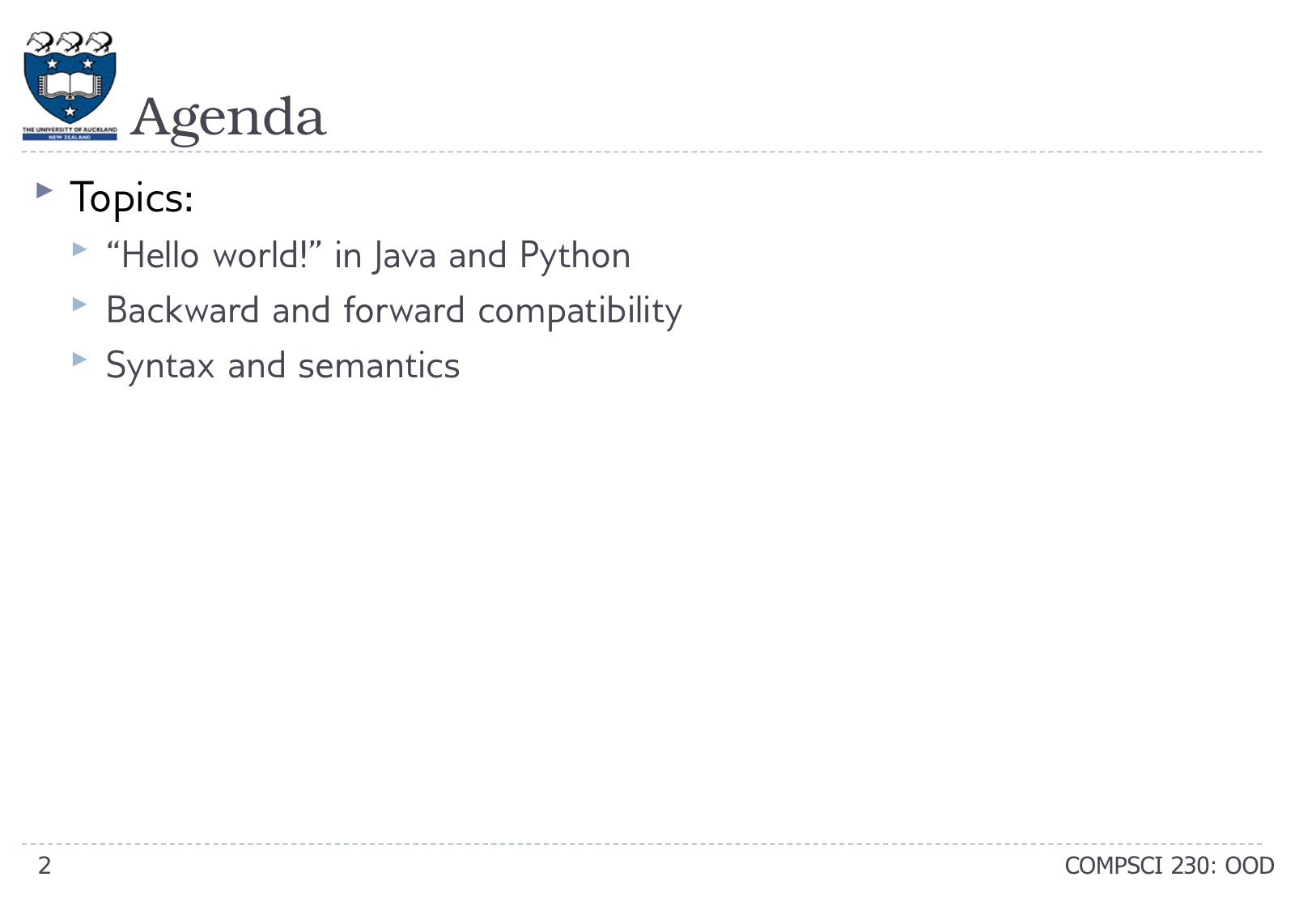

# Agenda
Topics:
“Hello world!” in Java and Python
Backward and forward compatibility
Syntax and semantics
2
COMPSCI 230: OOD